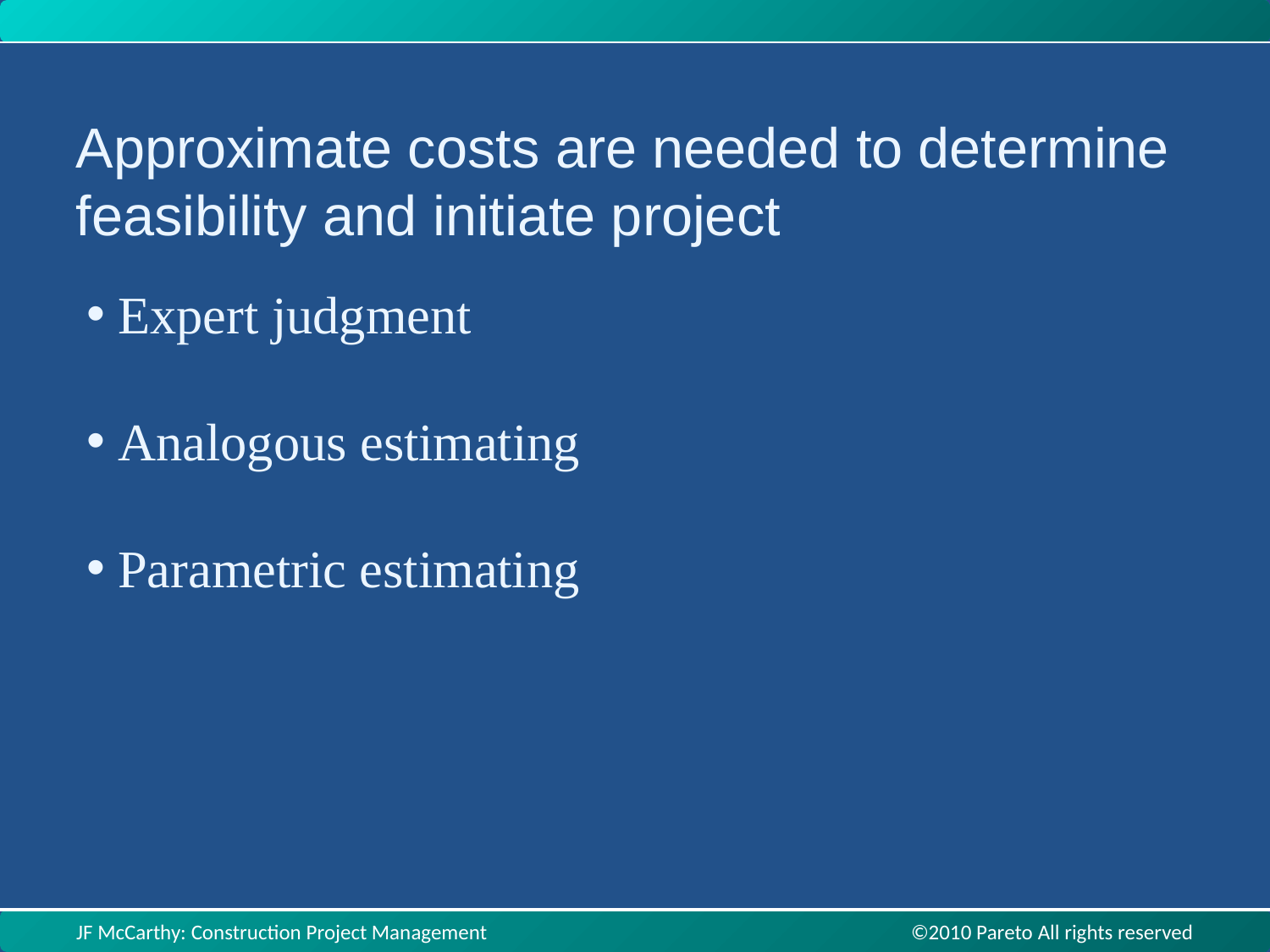

Approximate costs are needed to determine feasibility and initiate project
Expert judgment

Analogous estimating

Parametric estimating

JF McCarthy: Construction Project Management                                                                                       ©2010 Pareto All rights reserved

JF McCarthy: Construction Project Management                                                                                       ©2010 Pareto All rights reserved